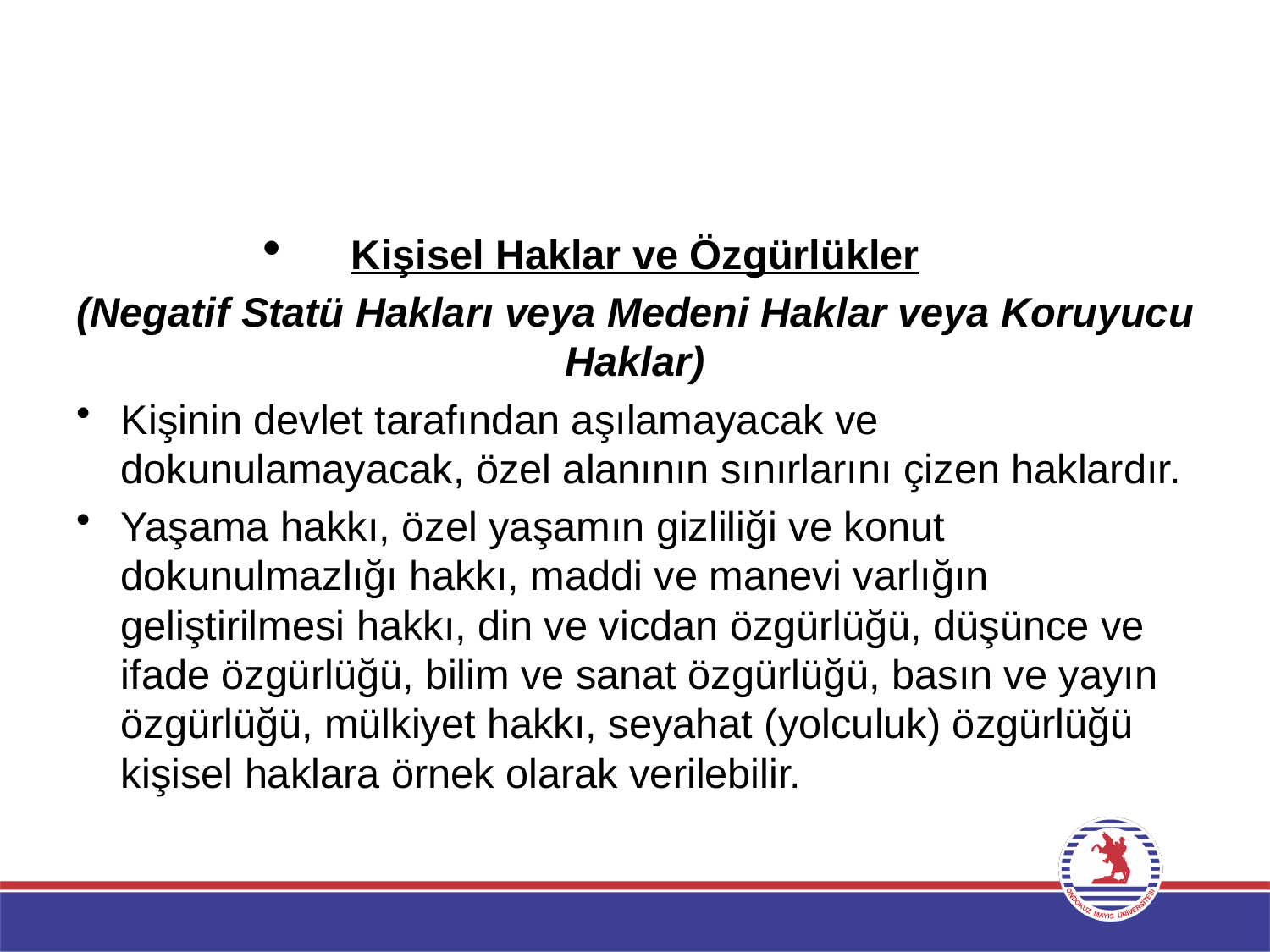

Kişisel Haklar ve Özgürlükler
(Negatif Statü Hakları veya Medeni Haklar veya Koruyucu Haklar)
Kişinin devlet tarafından aşılamayacak ve dokunulamayacak, özel alanının sınırlarını çizen haklardır.
Yaşama hakkı, özel yaşamın gizliliği ve konut dokunulmazlığı hakkı, maddi ve manevi varlığın geliştirilmesi hakkı, din ve vicdan özgürlüğü, düşünce ve ifade özgürlüğü, bilim ve sanat özgürlüğü, basın ve yayın özgürlüğü, mülkiyet hakkı, seyahat (yolculuk) özgürlüğü kişisel haklara örnek olarak verilebilir.